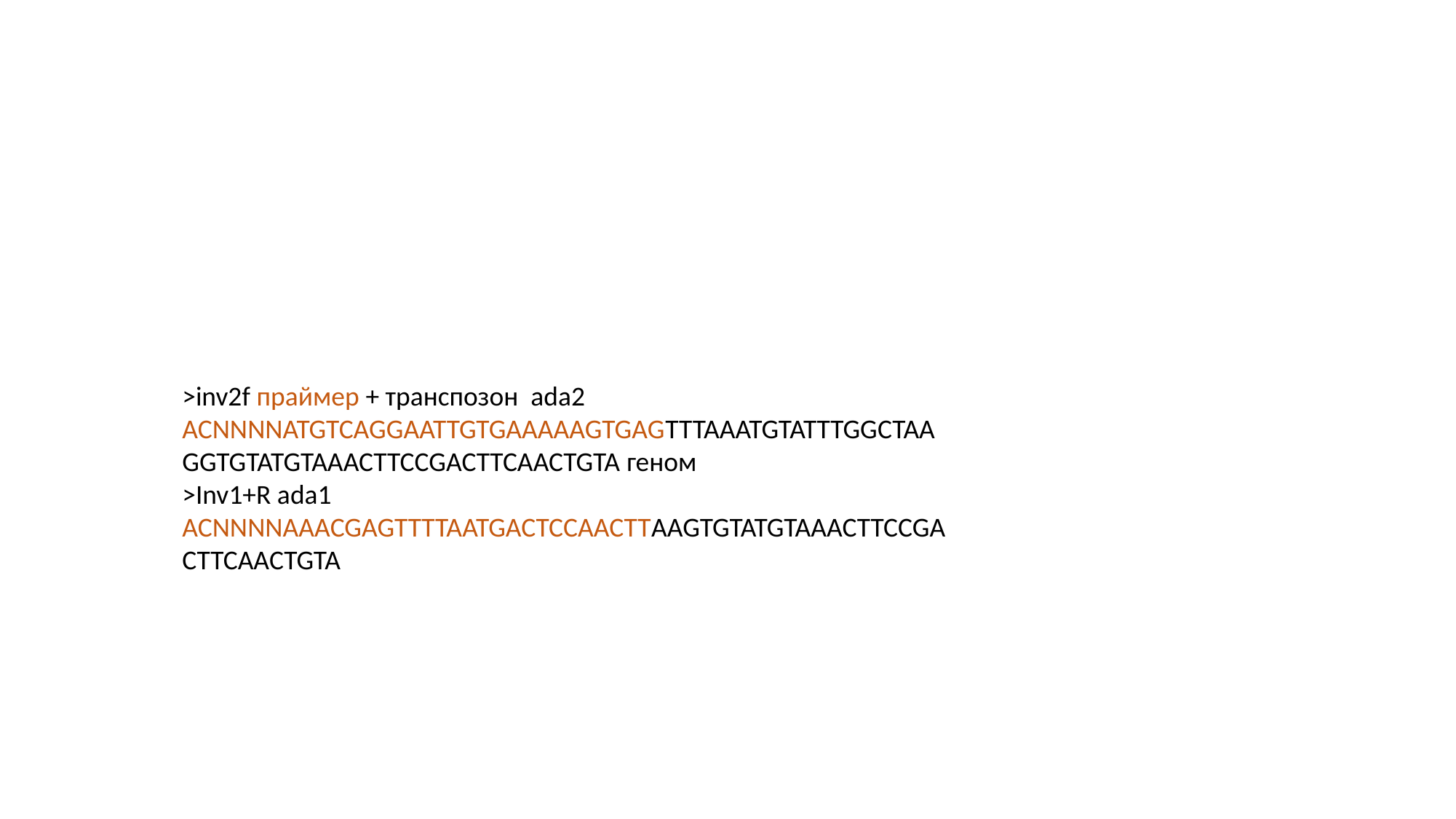

>inv2f праймер + транспозон  ada2
ACNNNNATGTCAGGAATTGTGAAAAAGTGAGTTTAAATGTATTTGGCTAAGGTGTATGTAAACTTCCGACTTCAACTGTA геном
>Inv1+R ada1
ACNNNNAAACGAGTTTTAATGACTCCAACTTAAGTGTATGTAAACTTCCGACTTCAACTGTA